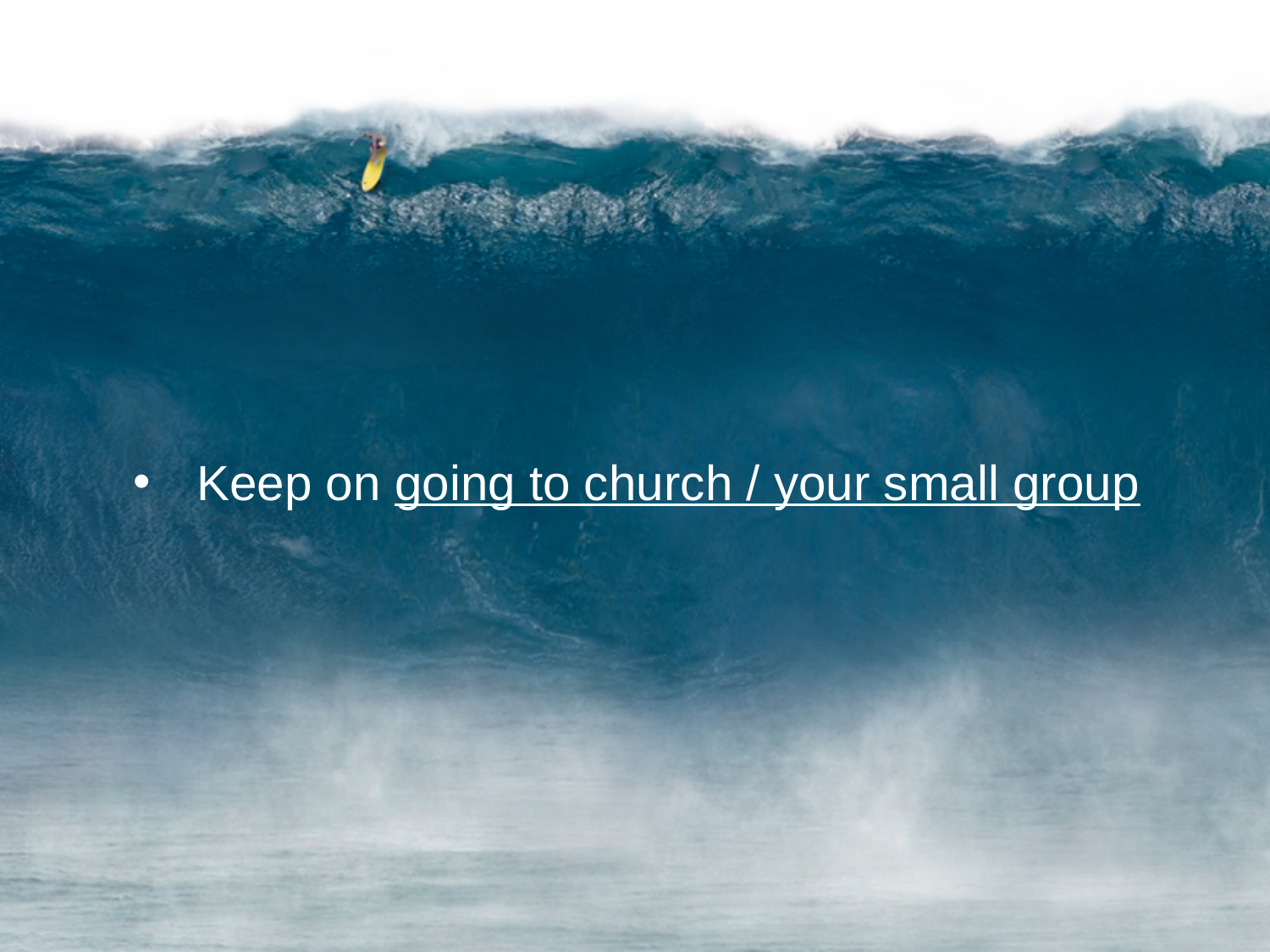

Keep on going to church / your small group